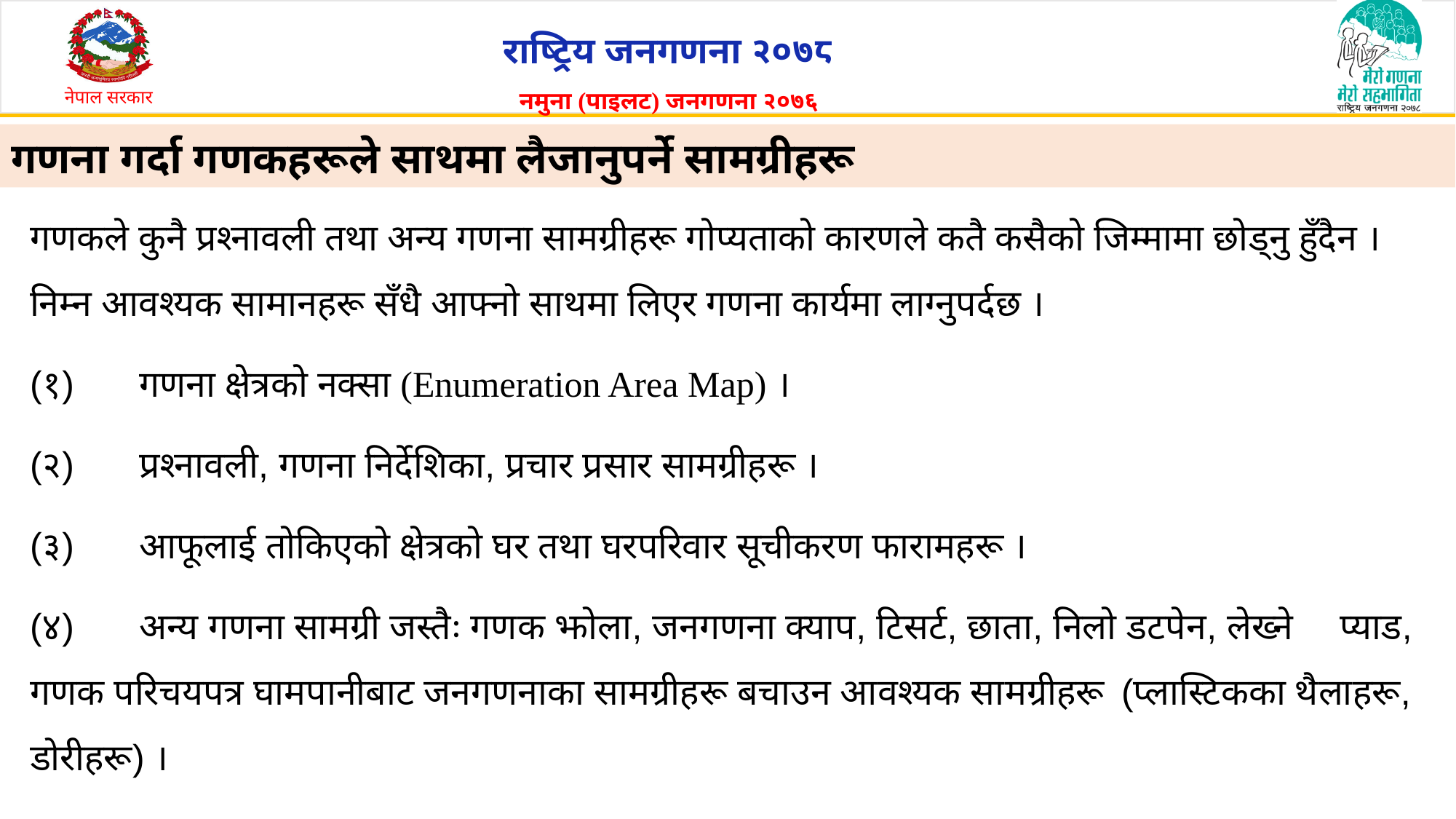

# गणना गर्दा गणकहरूले साथमा लैजानुपर्ने सामग्रीहरू
गणकले कुनै प्रश्नावली तथा अन्य गणना सामग्रीहरू गोप्यताको कारणले कतै कसैको जिम्मामा छोड्नु हुँदैन । निम्न आवश्यक सामानहरू सँधै आफ्नो साथमा लिएर गणना कार्यमा लाग्नुपर्दछ ।
(१)	गणना क्षेत्रको नक्सा (Enumeration Area Map) ।
(२)	प्रश्नावली, गणना निर्देशिका, प्रचार प्रसार सामग्रीहरू ।
(३)	आफूलाई तोकिएको क्षेत्रको घर तथा घरपरिवार सूचीकरण फारामहरू ।
(४)	अन्य गणना सामग्री जस्तैः गणक झोला, जनगणना क्याप, टिसर्ट, छाता, निलो डटपेन, लेख्ने 	प्याड, गणक परिचयपत्र घामपानीबाट जनगणनाका सामग्रीहरू बचाउन आवश्यक सामग्रीहरू 	(प्लास्टिकका थैलाहरू, डोरीहरू) ।